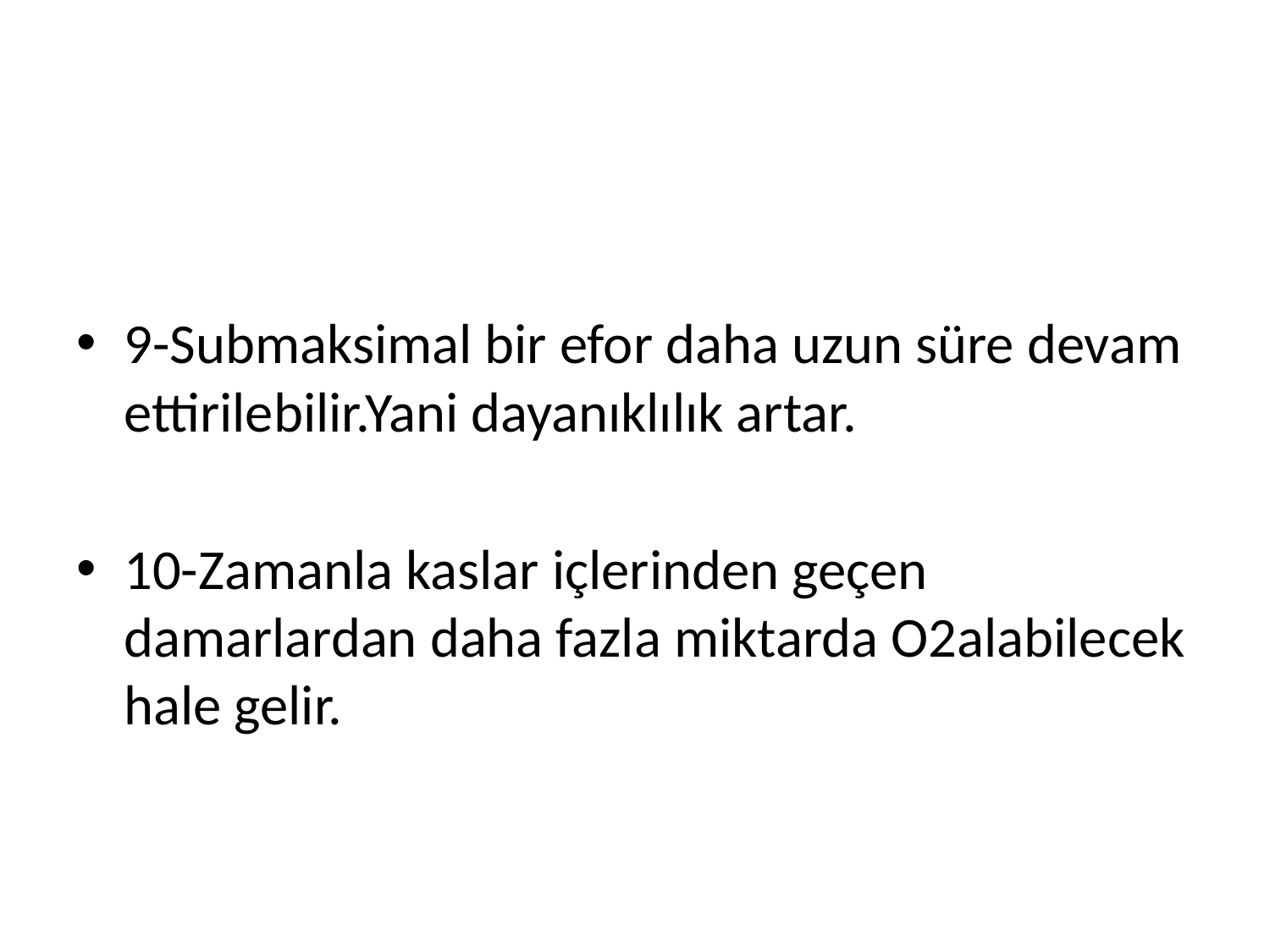

9-Submaksimal bir efor daha uzun süre devam ettirilebilir.Yani dayanıklılık artar.

10-Zamanla kaslar içlerinden geçen damarlardan daha fazla miktarda O2alabilecek hale gelir.